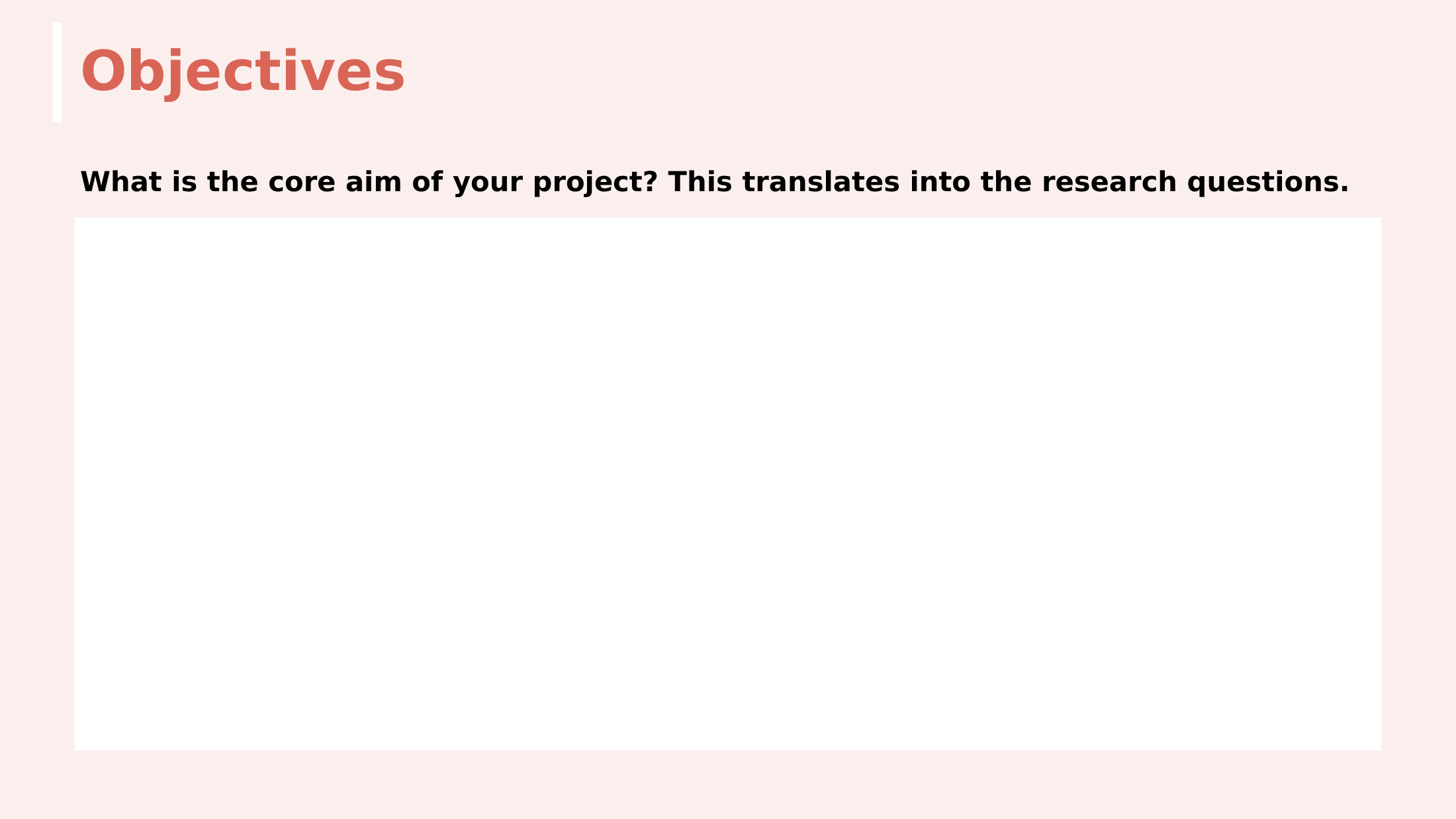

# Objectives
What is the core aim of your project? This translates into the research questions.